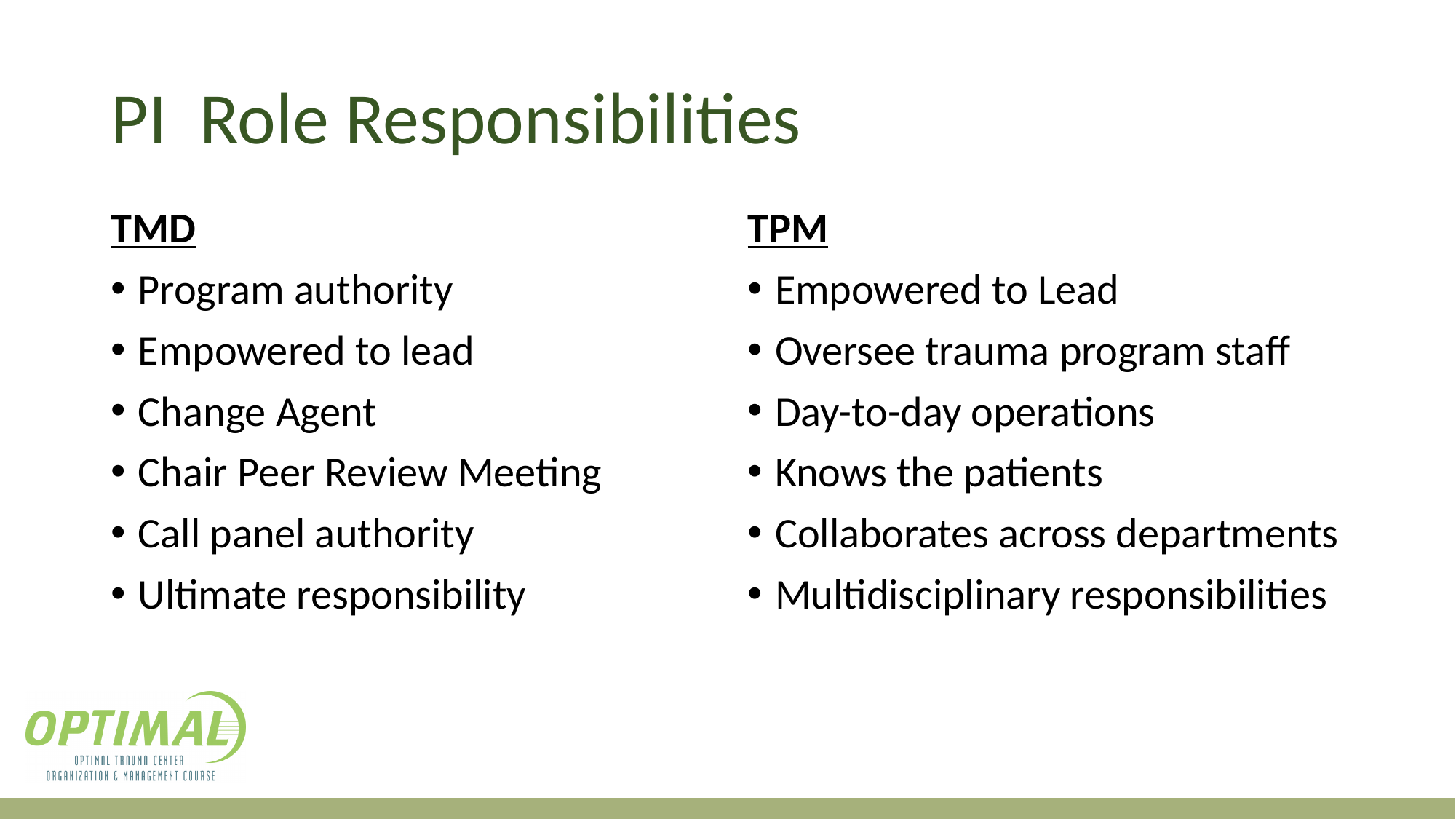

# PI  Role Responsibilities
TMD
Program authority
Empowered to lead
Change Agent
Chair Peer Review Meeting
Call panel authority
Ultimate responsibility
TPM
Empowered to Lead
Oversee trauma program staff
Day-to-day operations
Knows the patients
Collaborates across departments
Multidisciplinary responsibilities